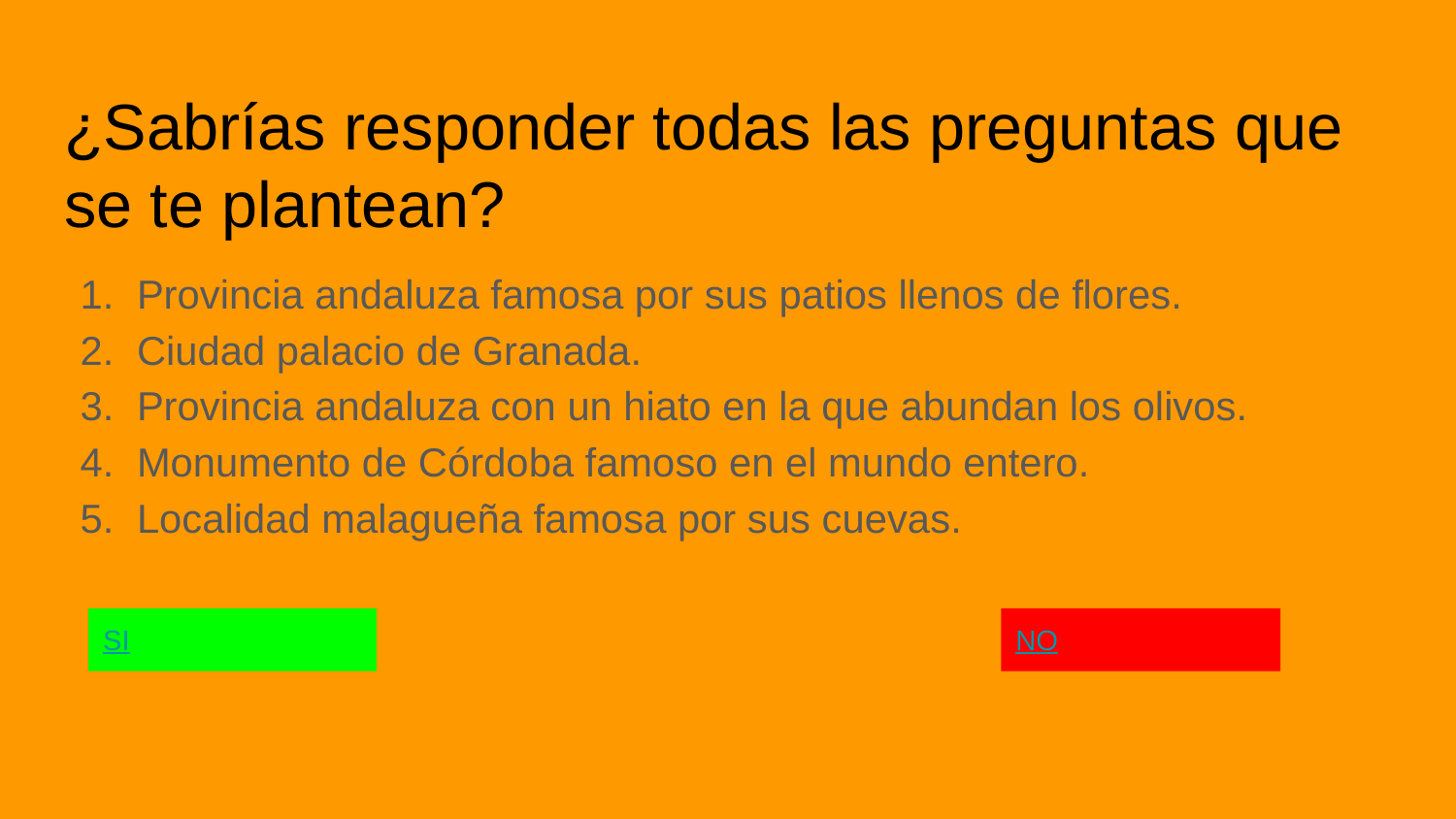

# ¿Sabrías responder todas las preguntas que se te plantean?
Provincia andaluza famosa por sus patios llenos de flores.
Ciudad palacio de Granada.
Provincia andaluza con un hiato en la que abundan los olivos.
Monumento de Córdoba famoso en el mundo entero.
Localidad malagueña famosa por sus cuevas.
SI
NO